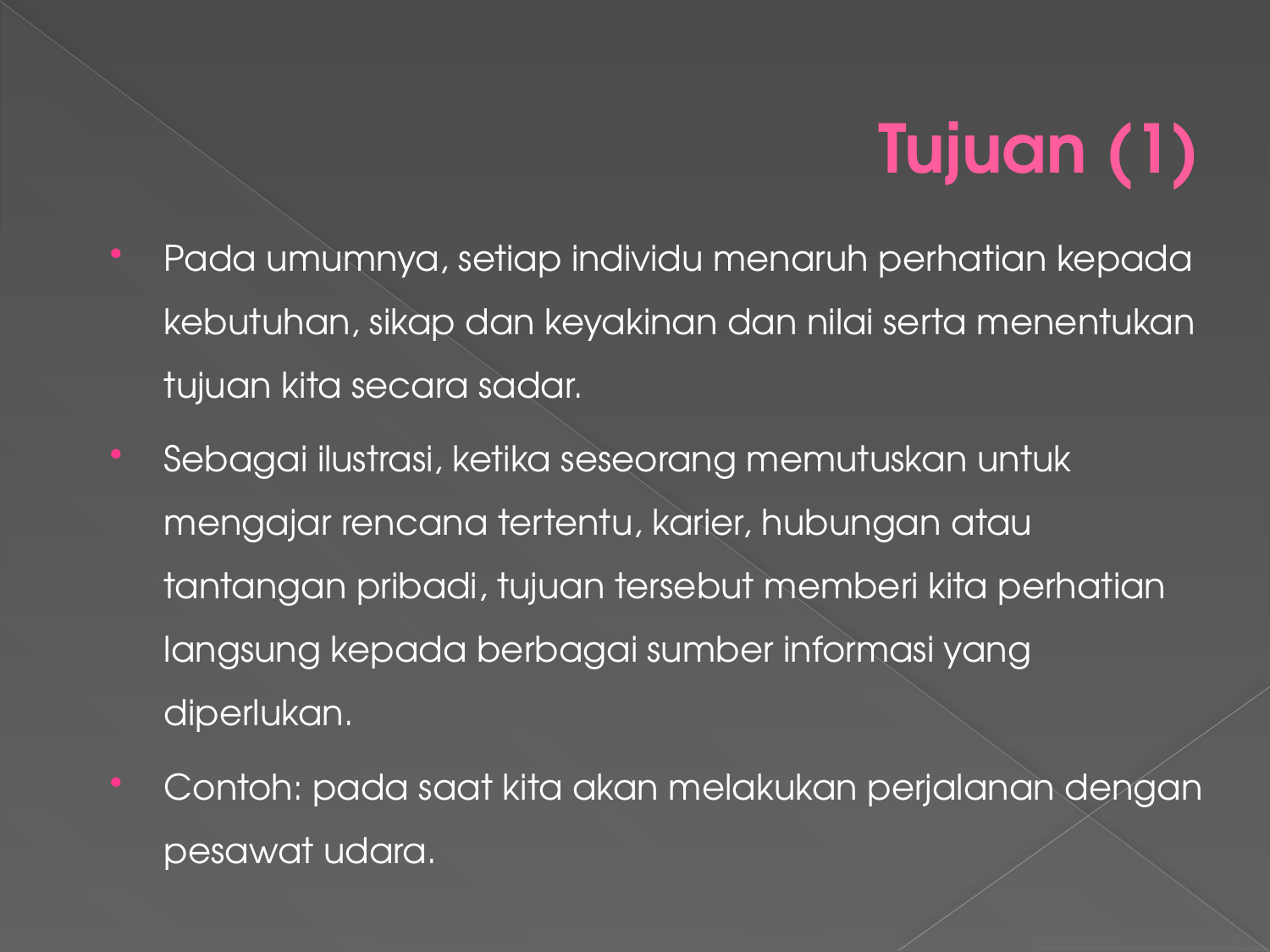

# Tujuan (1)
Pada umumnya, setiap individu menaruh perhatian kepada kebutuhan, sikap dan keyakinan dan nilai serta menentukan tujuan kita secara sadar.
Sebagai ilustrasi, ketika seseorang memutuskan untuk mengajar rencana tertentu, karier, hubungan atau tantangan pribadi, tujuan tersebut memberi kita perhatian langsung kepada berbagai sumber informasi yang diperlukan.
Contoh: pada saat kita akan melakukan perjalanan dengan pesawat udara.